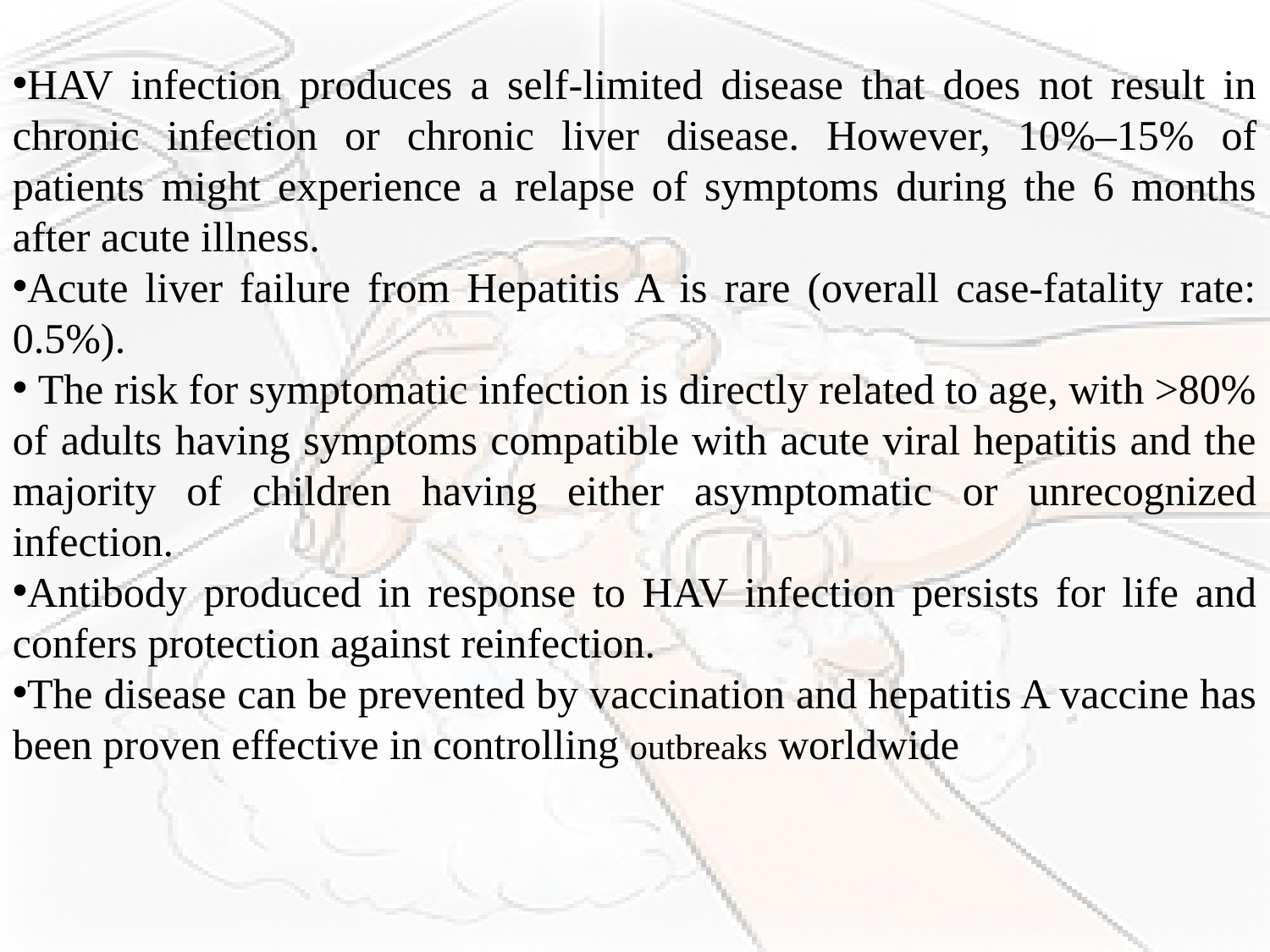

HAV infection produces a self-limited disease that does not result in chronic infection or chronic liver disease. However, 10%–15% of patients might experience a relapse of symptoms during the 6 months after acute illness.
Acute liver failure from Hepatitis A is rare (overall case-fatality rate: 0.5%).
 The risk for symptomatic infection is directly related to age, with >80% of adults having symptoms compatible with acute viral hepatitis and the majority of children having either asymptomatic or unrecognized infection.
Antibody produced in response to HAV infection persists for life and confers protection against reinfection.
The disease can be prevented by vaccination and hepatitis A vaccine has been proven effective in controlling outbreaks worldwide